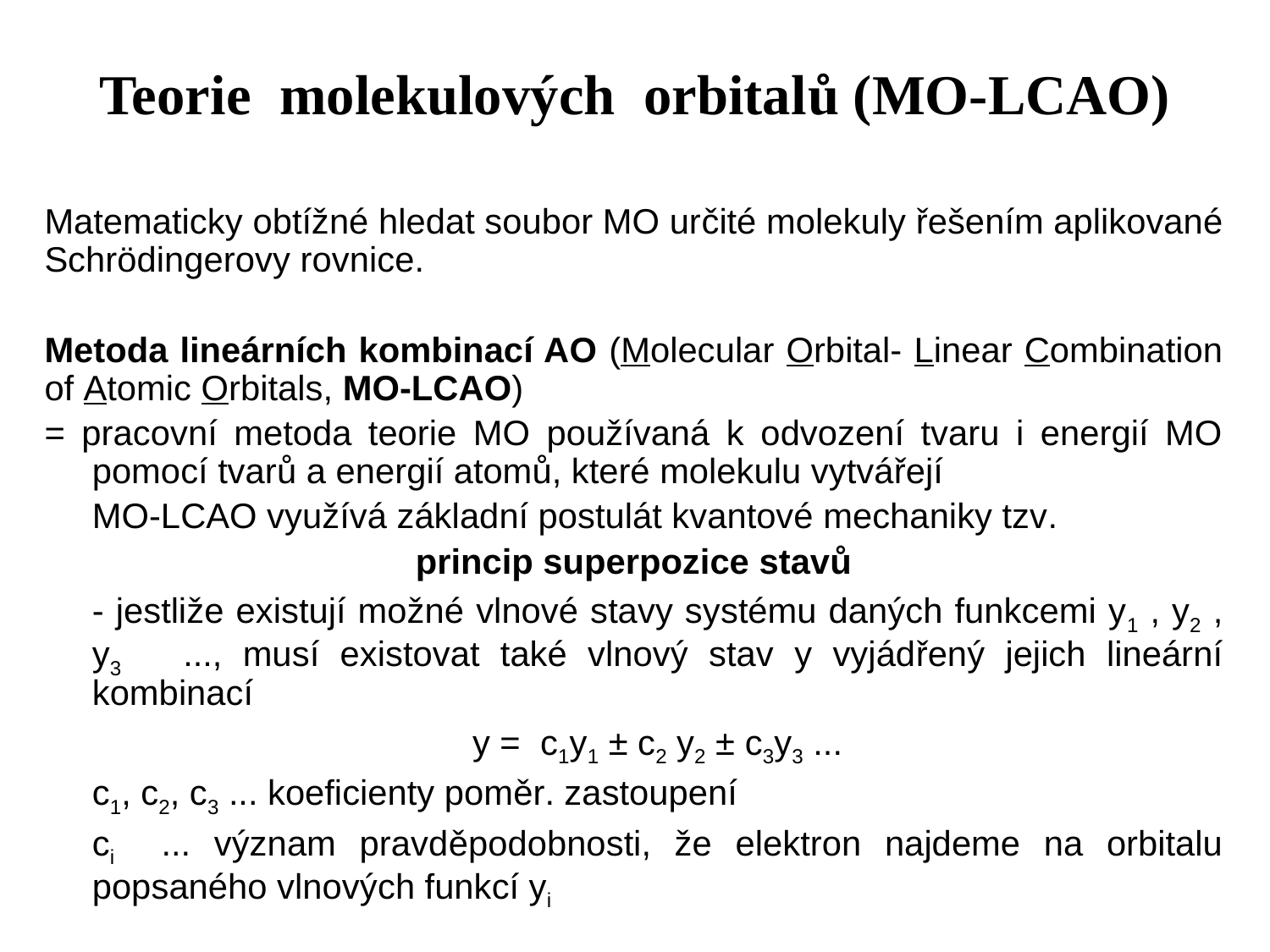

# Teorie  molekulových  orbitalů (MO-LCAO)

Matematicky obtížné hledat soubor MO určité molekuly řešením aplikované Schrödingerovy rovnice.

Metoda lineárních kombinací AO (Molecular Orbital- Linear Combination of Atomic Orbitals, MO-LCAO)
= pracovní metoda teorie MO používaná k odvození tvaru i energií MO pomocí tvarů a energií atomů, které molekulu vytvářejí
	MO-LCAO využívá základní postulát kvantové mechaniky tzv.
princip superpozice stavů
	- jestliže existují možné vlnové stavy systému daných funkcemi y1 , y2 , y3   ..., musí existovat také vlnový stav y vyjádřený jejich lineární kombinací
	y =  c1y1 ± c2 y2 ± c3y3 ...
	c1, c2, c3 ... koeficienty poměr. zastoupení
	ci  ... význam pravděpodobnosti, že elektron najdeme na orbitalu popsaného vlnových funkcí yi